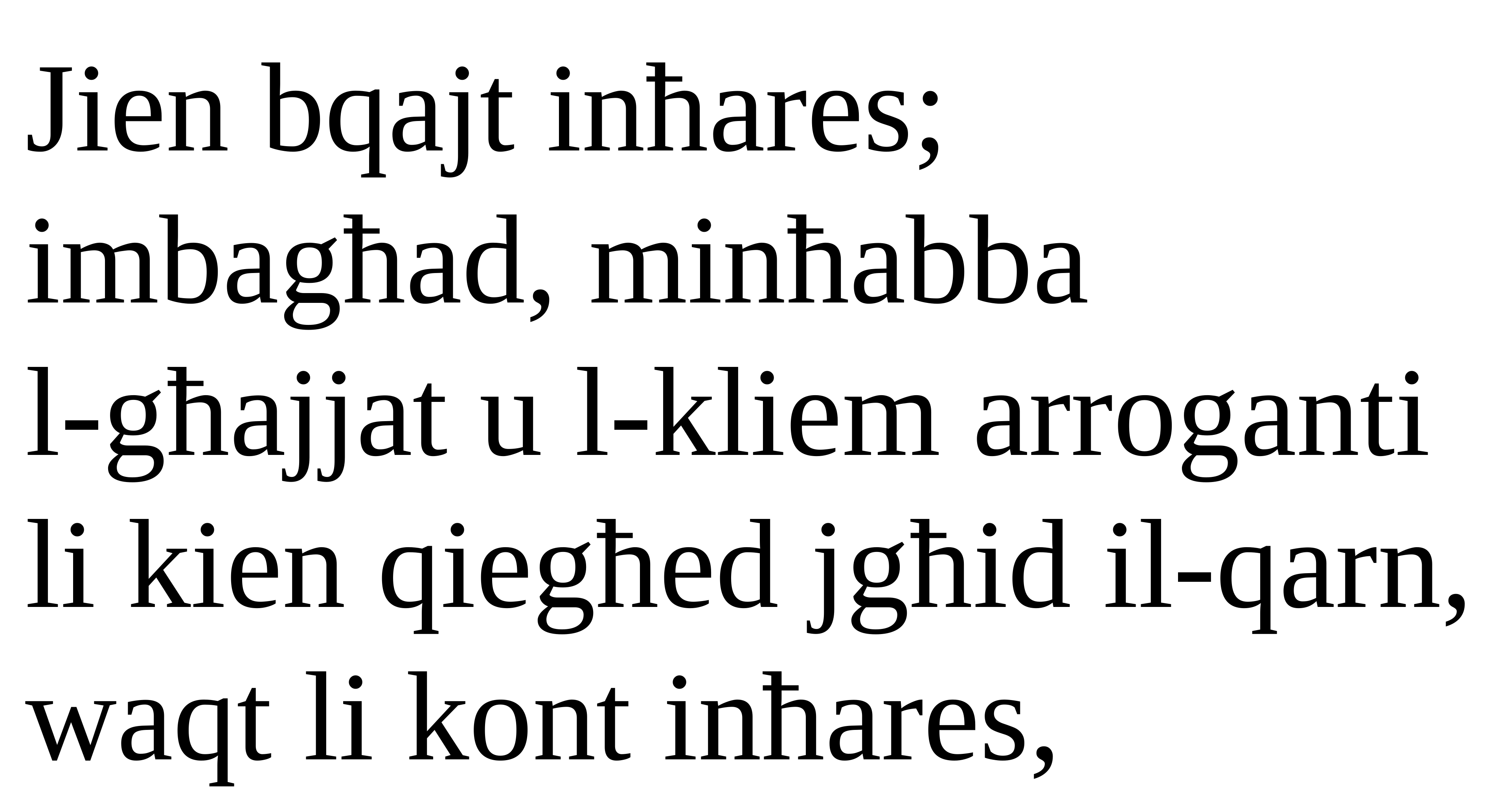

Jien bqajt inħares; imbagħad, minħabba
l-għajjat u l-kliem arroganti li kien qiegħed jgħid il-qarn, waqt li kont inħares,